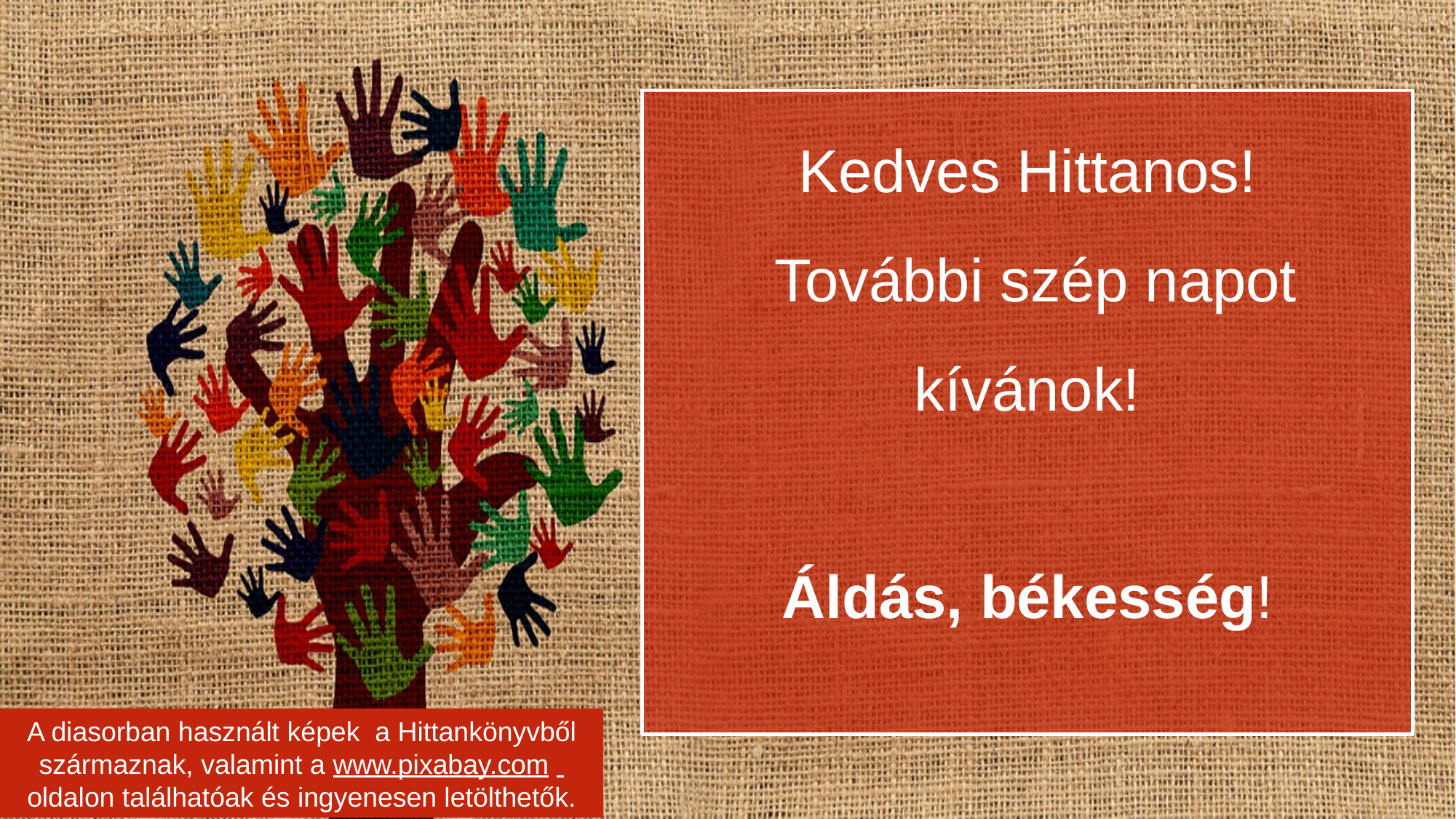

Kedves Hittanos!
 További szép napot kívánok!

Áldás, békesség!

A diasorban használt képek  a Hittankönyvből származnak, valamint a www.pixabay.com  oldalon találhatóak és ingyenesen letölthetők.